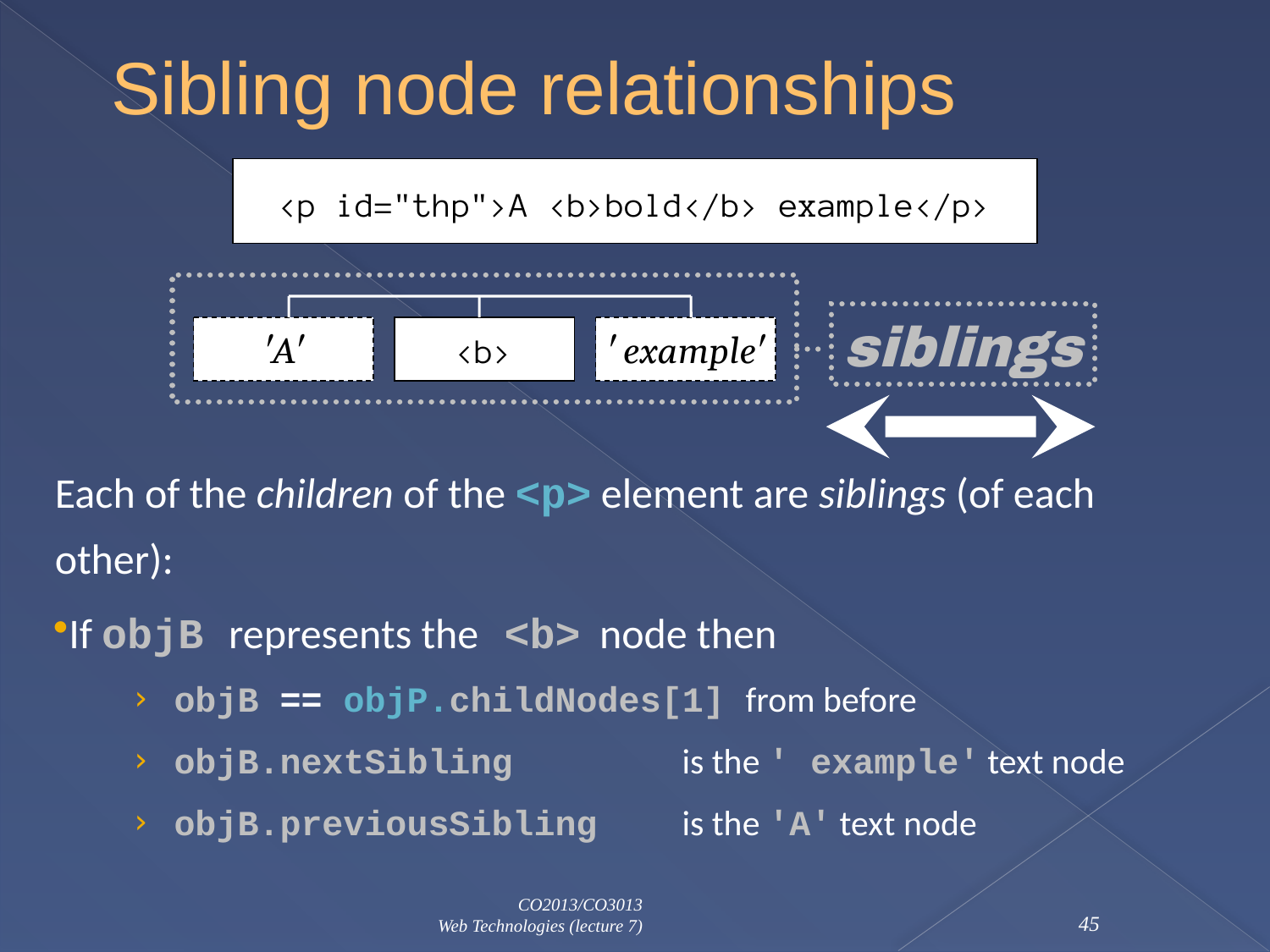

# Sibling node relationships
<p id="thp">A <b>bold</b> example</p>

siblings
'A'
<b>
' example'

Each of the children of the <p> element are siblings (of each other):
If objB represents the <b>  node then
objB == objP.childNodes[1] from before
objB.nextSibling		is the ' example' text node
objB.previousSibling	is the 'A' text node
CO2013/CO3013
Web Technologies (lecture 7)
45